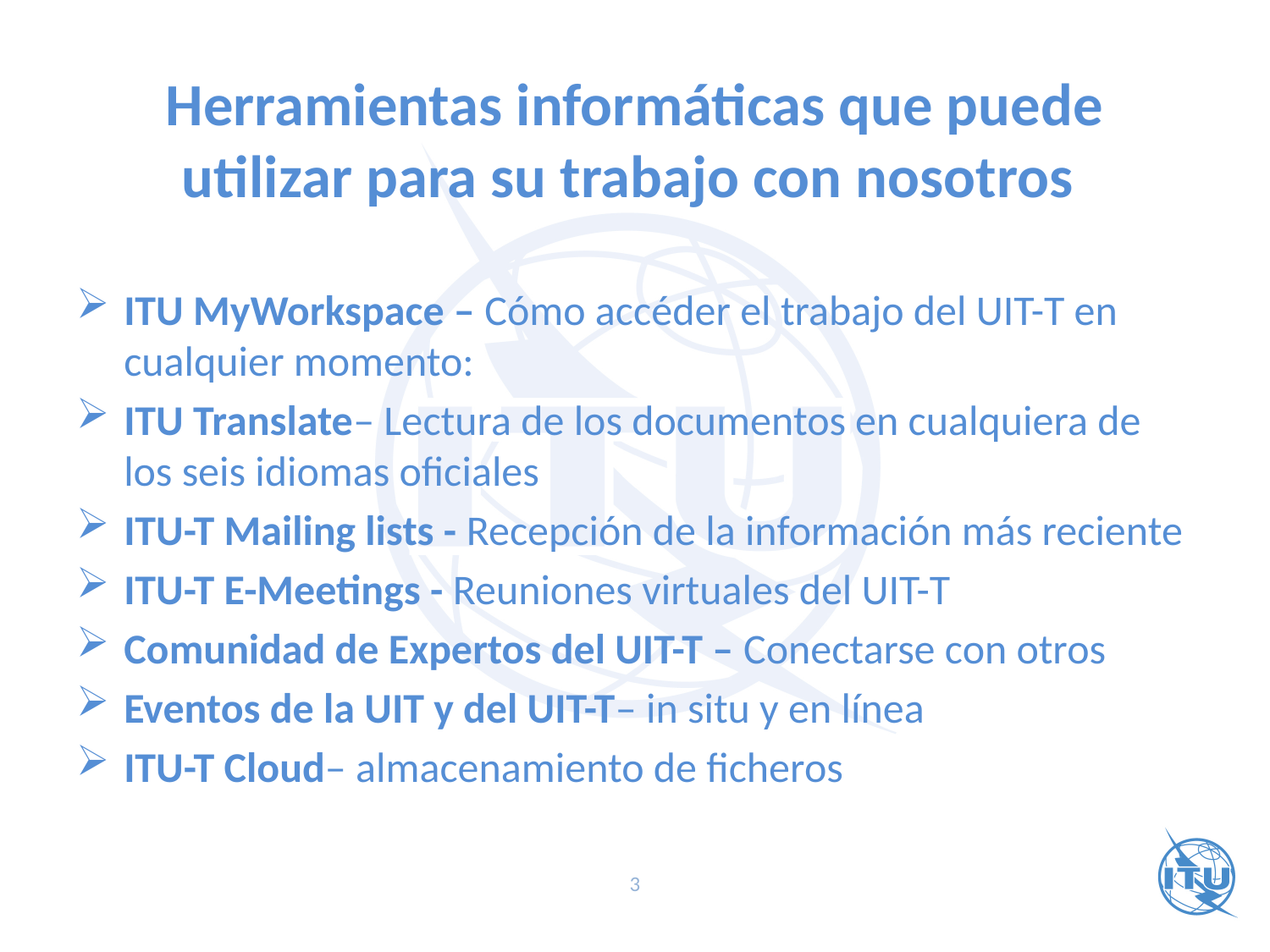

# Herramientas informáticas que puede utilizar para su trabajo con nosotros

ITU MyWorkspace – Cómo accéder el trabajo del UIT-T en cualquier momento:
ITU Translate– Lectura de los documentos en cualquiera de los seis idiomas oficiales
ITU-T Mailing lists - Recepción de la información más reciente
ITU-T E-Meetings - Reuniones virtuales del UIT-T
Comunidad de Expertos del UIT-T – Conectarse con otros
Eventos de la UIT y del UIT-T– in situ y en línea
ITU-T Cloud– almacenamiento de ficheros
3